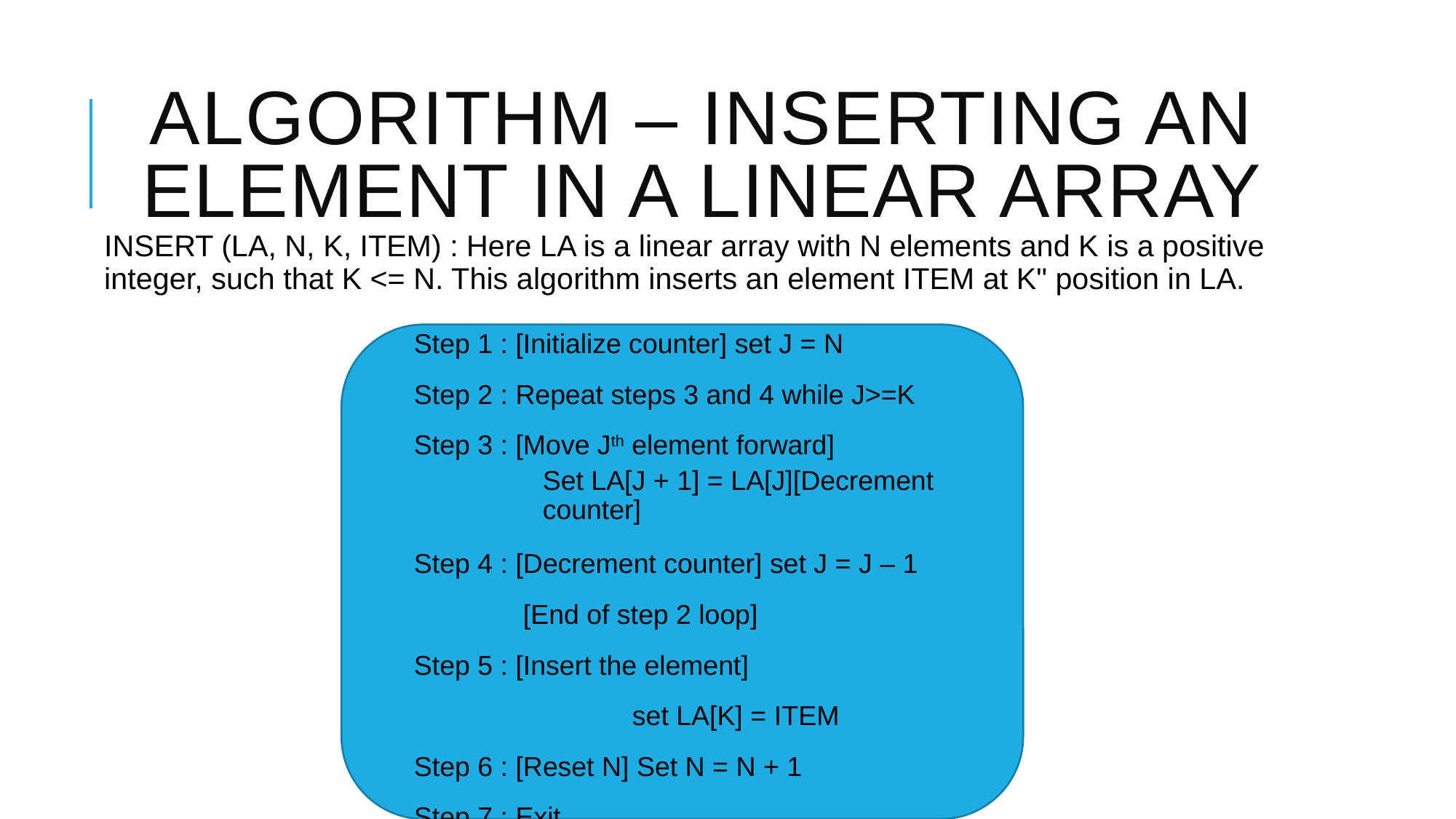

# ALGORITHM – INSERTING AN ELEMENT IN A LINEAR ARRAY
INSERT (LA, N, K, ITEM) : Here LA is a linear array with N elements and K is a positive integer, such that K <= N. This algorithm inserts an element ITEM at K" position in LA.
Step 1 : [Initialize counter] set J = N
Step 2 : Repeat steps 3 and 4 while J>=K
Step 3 : [Move Jth element forward]
Set LA[J + 1] = LA[J][Decrement counter]
Step 4 : [Decrement counter] set J = J – 1
	[End of step 2 loop]
Step 5 : [Insert the element]
		set LA[K] = ITEM
Step 6 : [Reset N] Set N = N + 1
Step 7 : Exit